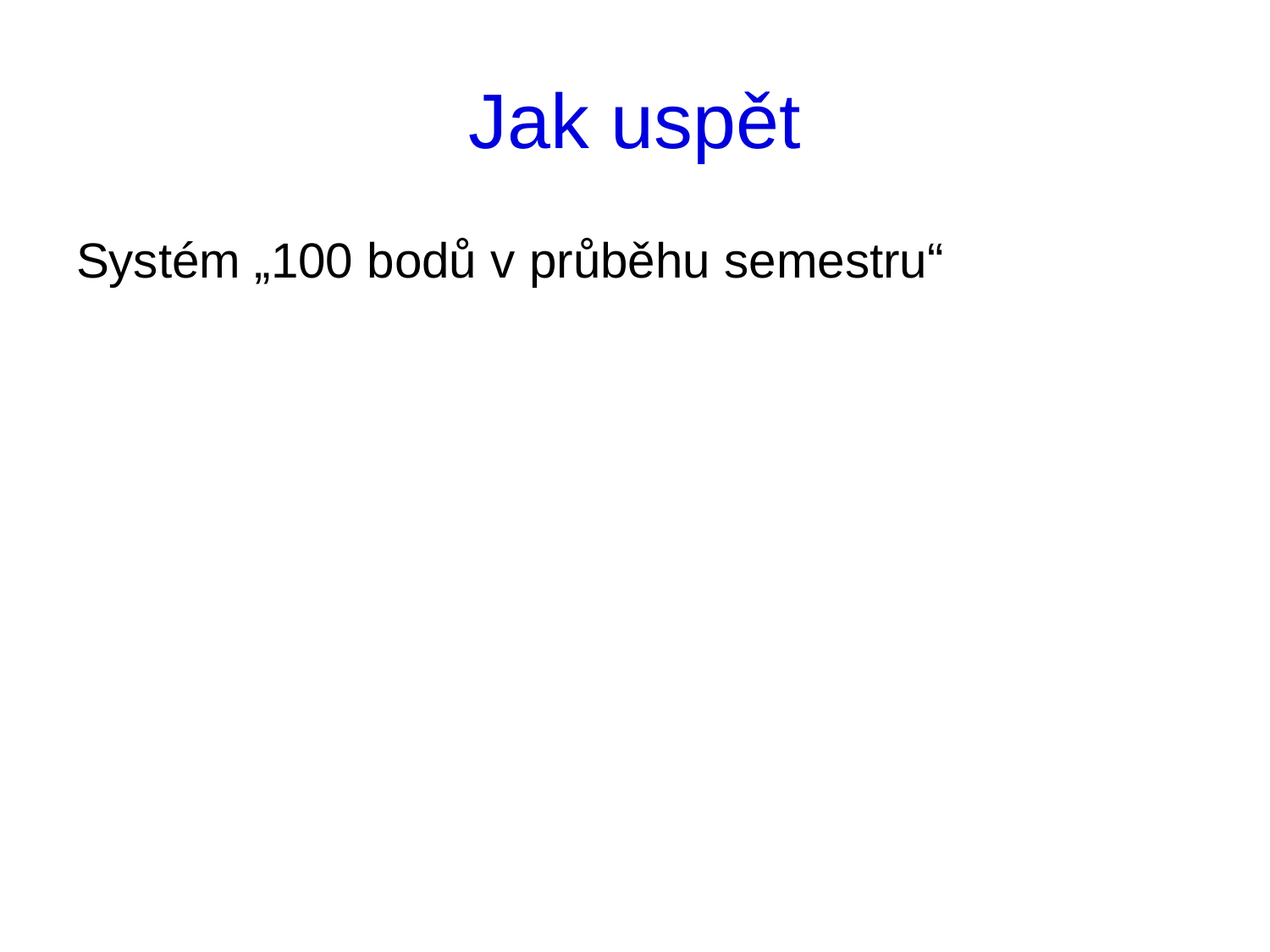

# Jak uspět
Systém „100 bodů v průběhu semestru“